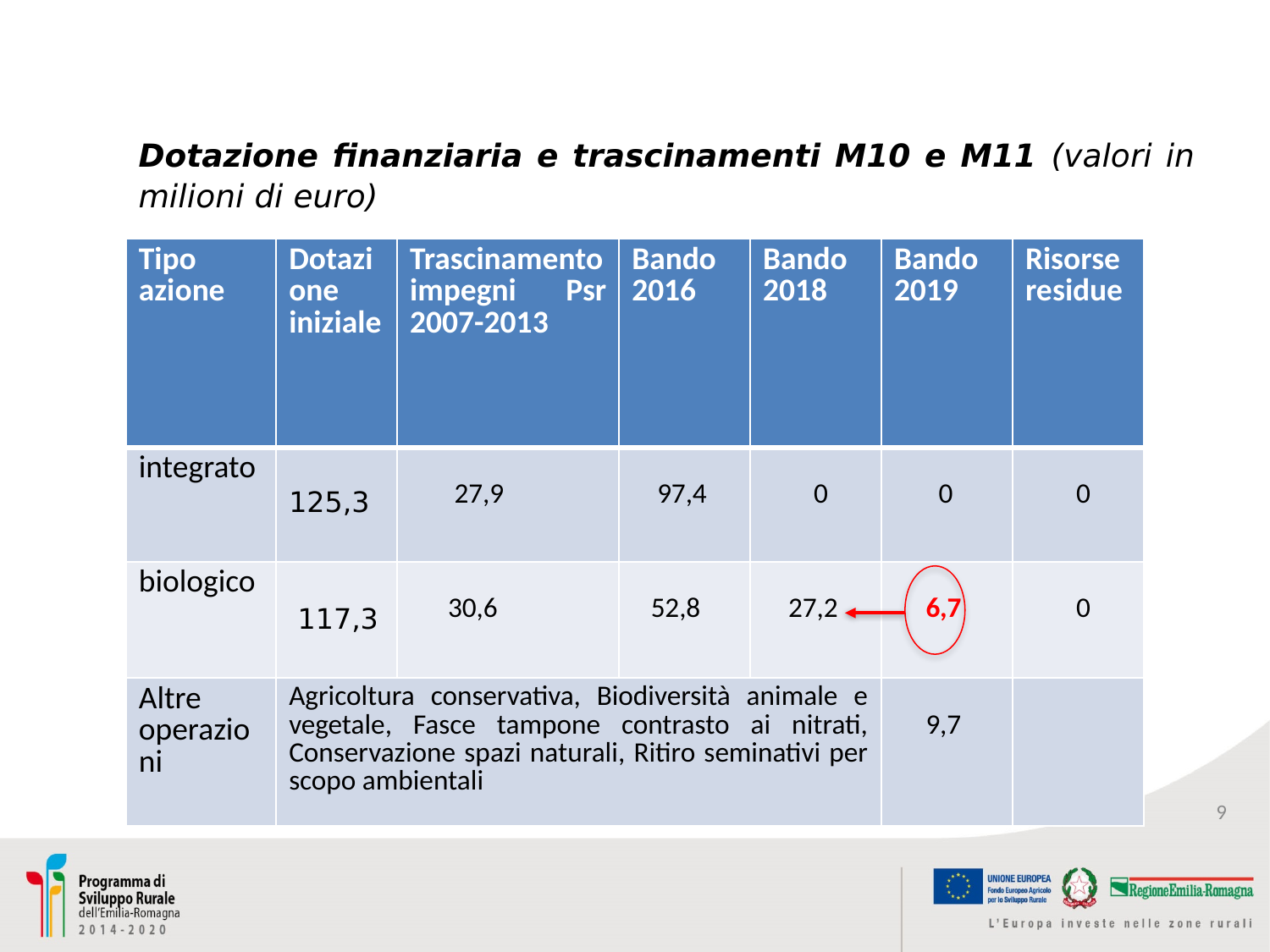

Dotazione finanziaria e trascinamenti M10 e M11 (valori in milioni di euro)

| Tipo azione | Dotazione iniziale | Trascinamento impegni Psr 2007-2013 | Bando 2016 | Bando 2018 | Bando 2019 | Risorse residue |
| --- | --- | --- | --- | --- | --- | --- |
| integrato | 125,3 | 27,9 | 97,4 | 0 | 0 | 0 |
| biologico | 117,3 | 30,6 | 52,8 | 27,2 | 6,7 | 0 |
| Altre operazioni | Agricoltura conservativa, Biodiversità animale e vegetale, Fasce tampone contrasto ai nitrati, Conservazione spazi naturali, Ritiro seminativi per scopo ambientali |  |  |  | 9,7 |  |

9